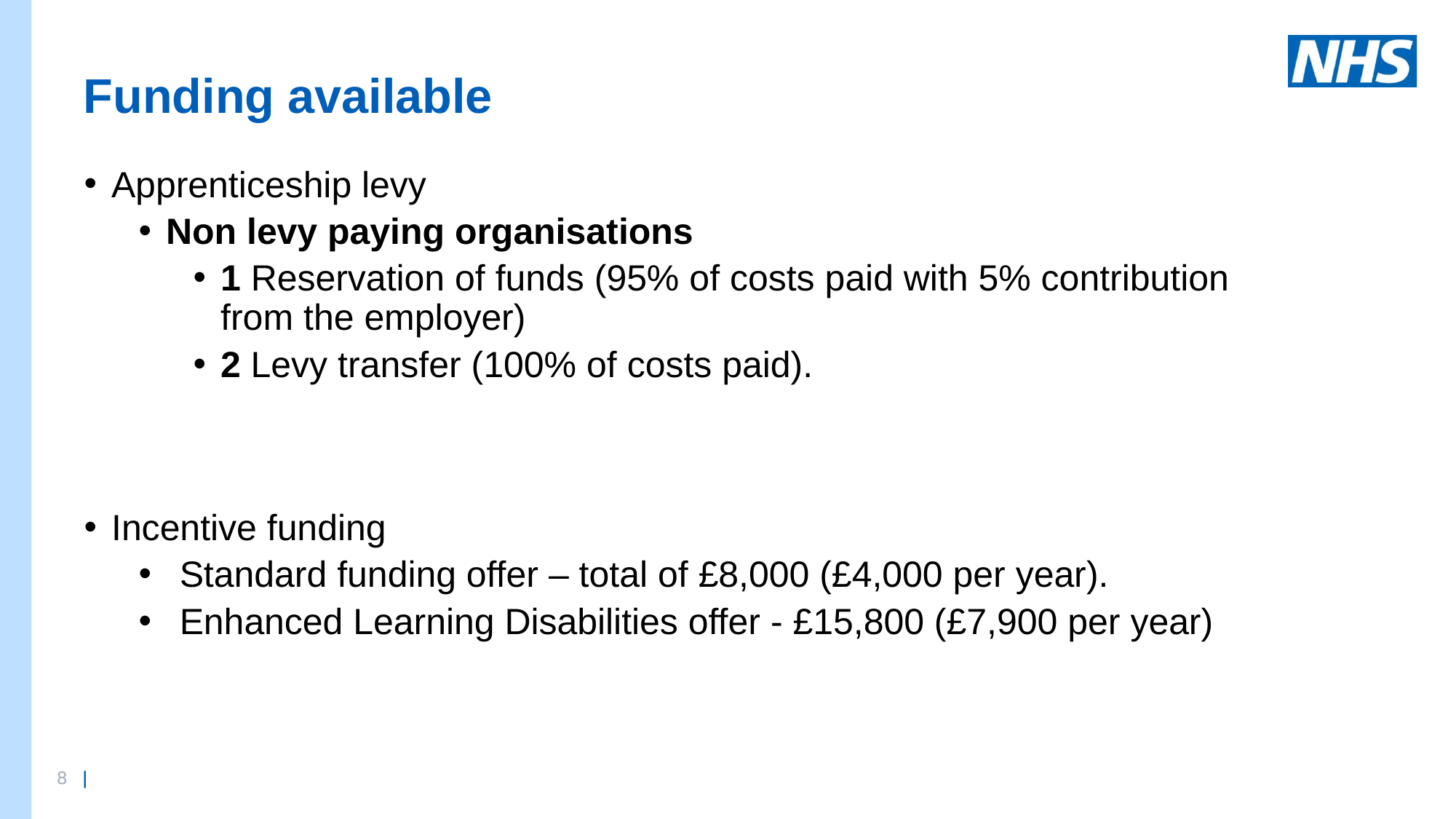

# Funding available
Apprenticeship levy
Non levy paying organisations
1 Reservation of funds (95% of costs paid with 5% contribution from the employer)
2 Levy transfer (100% of costs paid).

Incentive funding
Standard funding offer – total of £8,000 (£4,000 per year).
Enhanced Learning Disabilities offer - £15,800 (£7,900 per year)